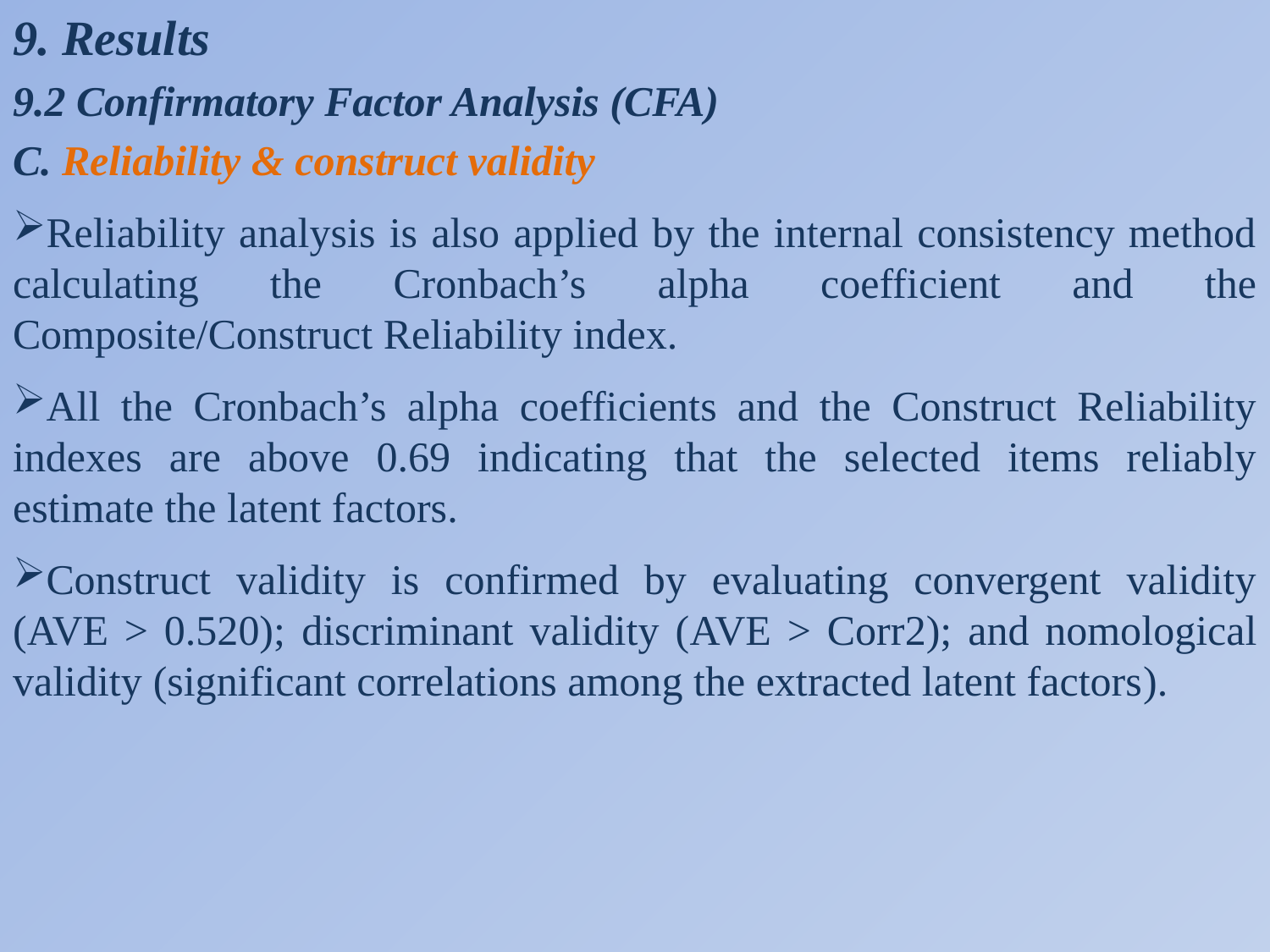

9. Results
9.2 Confirmatory Factor Analysis (CFA)
C. Reliability & construct validity
Reliability analysis is also applied by the internal consistency method calculating the Cronbach’s alpha coefficient and the Composite/Construct Reliability index.
All the Cronbach’s alpha coefficients and the Construct Reliability indexes are above 0.69 indicating that the selected items reliably estimate the latent factors.
Construct validity is confirmed by evaluating convergent validity (AVE > 0.520); discriminant validity (AVE > Corr2); and nomological validity (significant correlations among the extracted latent factors).